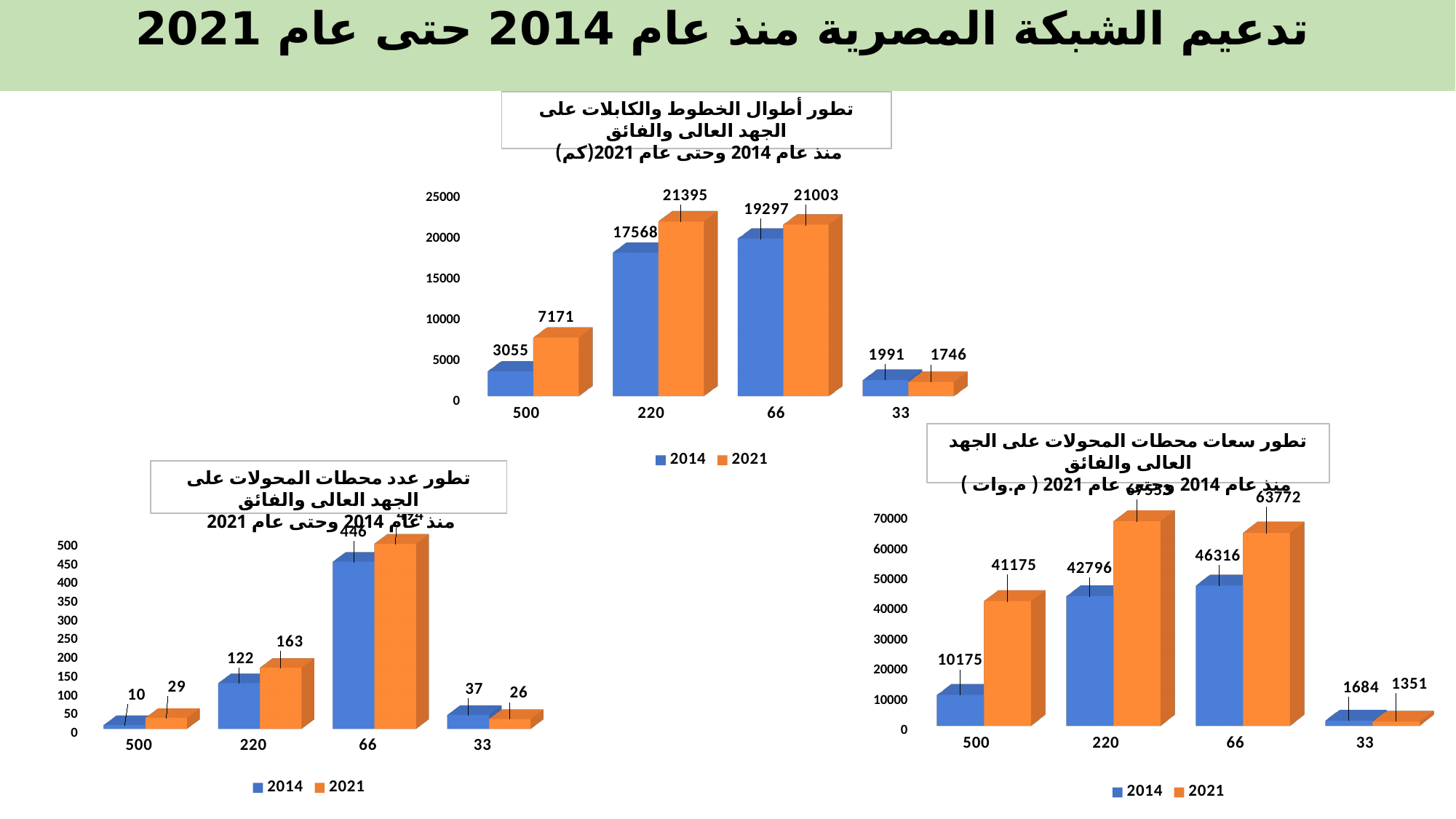

تدعيم الشبكة المصرية منذ عام 2014 حتى عام 2021
تطور أطوال الخطوط والكابلات على الجهد العالى والفائق
 منذ عام 2014 وحتى عام 2021(كم)

[unsupported chart]

[unsupported chart]

تطور سعات محطات المحولات على الجهد العالى والفائق
منذ عام 2014 وحتى عام 2021 ( م.وات )

[unsupported chart]

تطور عدد محطات المحولات على الجهد العالى والفائق
 منذ عام 2014 وحتى عام 2021
5